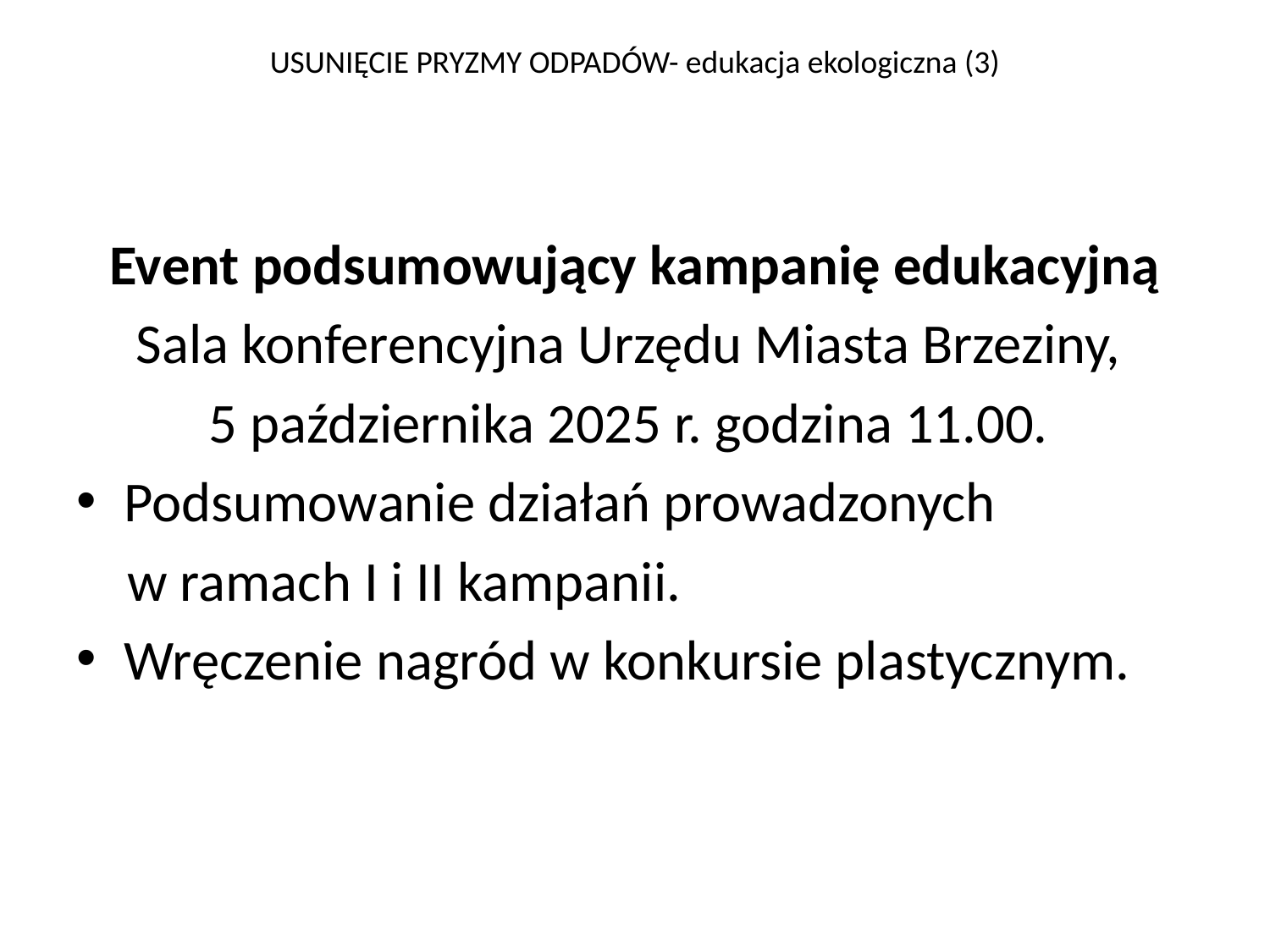

# USUNIĘCIE PRYZMY ODPADÓW- edukacja ekologiczna (3)
Event podsumowujący kampanię edukacyjną
Sala konferencyjna Urzędu Miasta Brzeziny,
5 października 2025 r. godzina 11.00.
Podsumowanie działań prowadzonych
    w ramach I i II kampanii.
Wręczenie nagród w konkursie plastycznym.